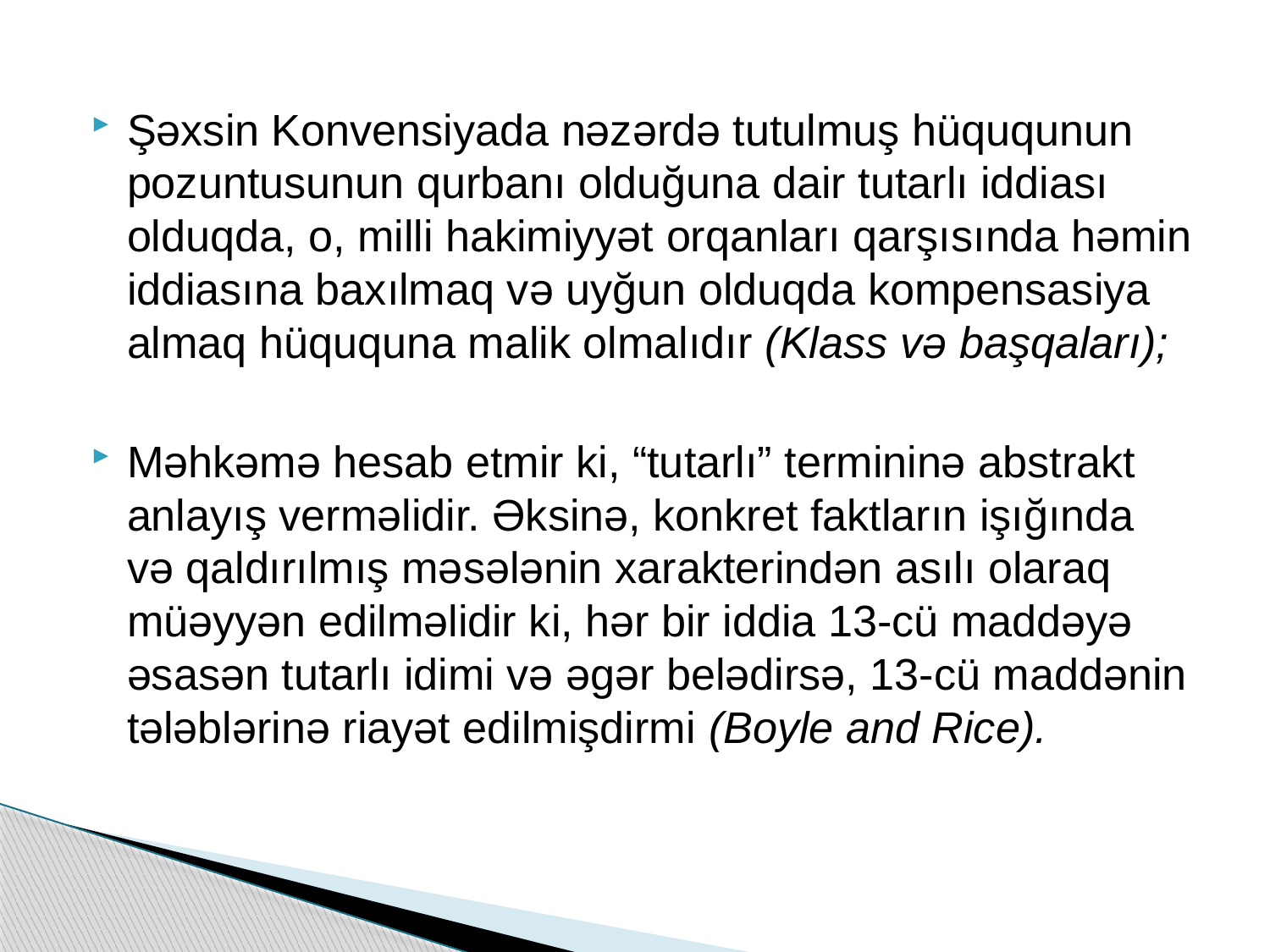

Şəxsin Konvensiyada nəzərdə tutulmuş hüququnun pozuntusunun qurbanı olduğuna dair tutarlı iddiası olduqda, o, milli hakimiyyət orqanları qarşısında həmin iddiasına baxılmaq və uyğun olduqda kompensasiya almaq hüququna malik olmalıdır (Klass və başqaları);

Məhkəmə hesab etmir ki, “tutarlı” termininə abstrakt anlayış verməlidir. Əksinə, konkret faktların işığında və qaldırılmış məsələnin xarakterindən asılı olaraq müəyyən edilməlidir ki, hər bir iddia 13-cü maddəyə əsasən tutarlı idimi və əgər belədirsə, 13-cü maddənin tələblərinə riayət edilmişdirmi (Boyle and Rice).